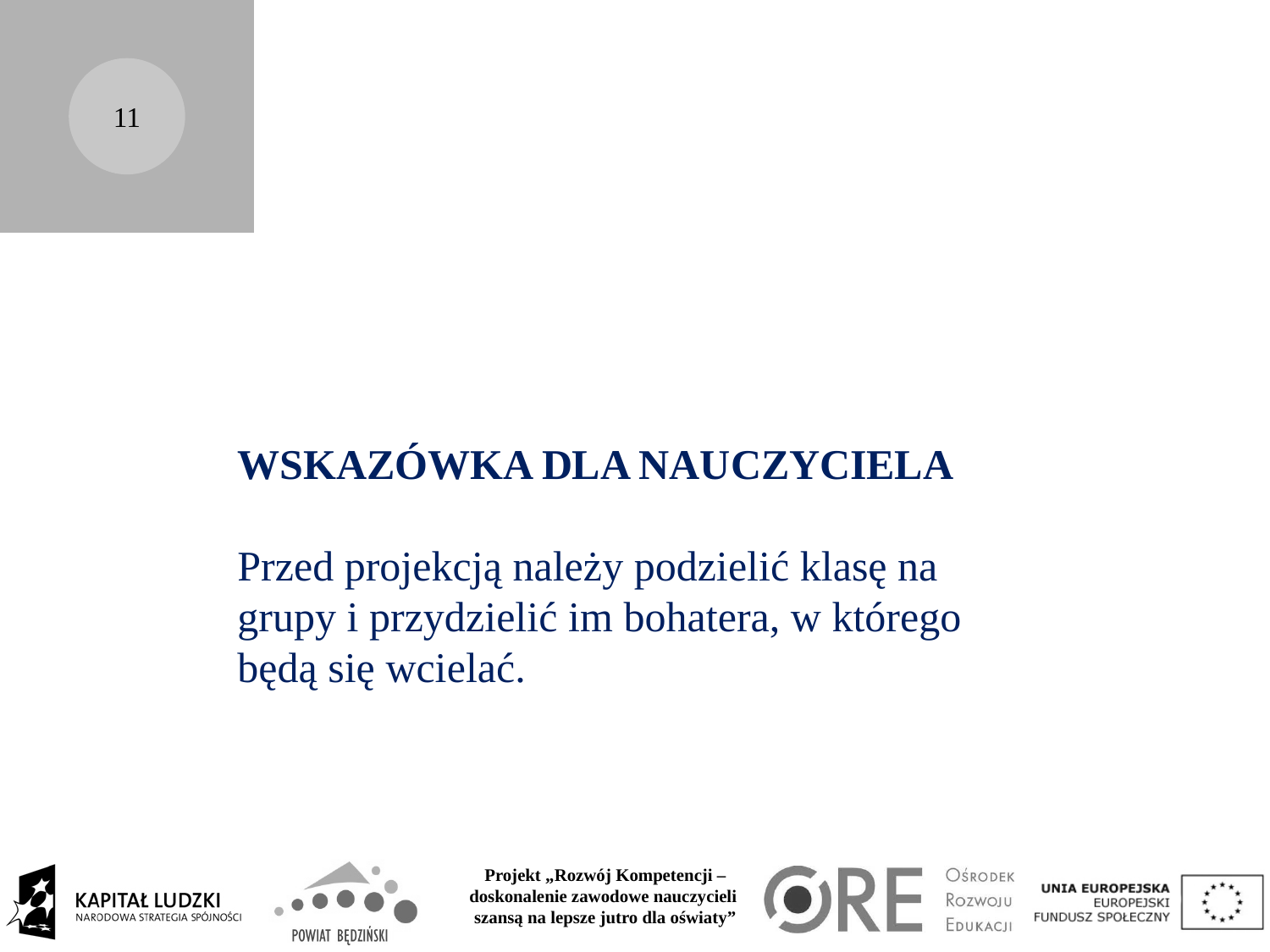

11
WSKAZÓWKA DLA NAUCZYCIELA

Przed projekcją należy podzielić klasę na grupy i przydzielić im bohatera, w którego będą się wcielać.